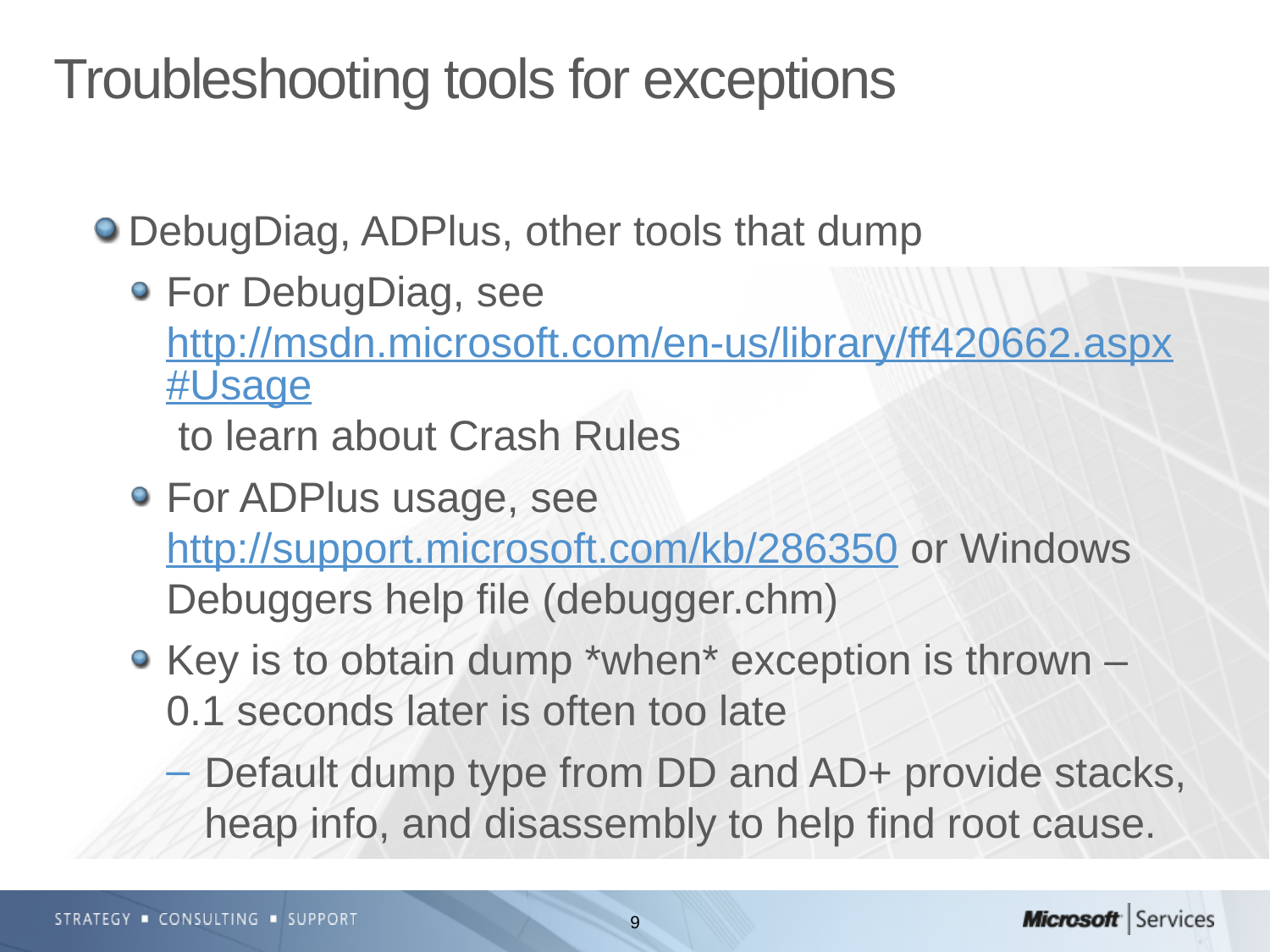

# Troubleshooting tools for exceptions
DebugDiag, ADPlus, other tools that dump
For DebugDiag, see http://msdn.microsoft.com/en-us/library/ff420662.aspx#Usage to learn about Crash Rules
For ADPlus usage, see http://support.microsoft.com/kb/286350 or Windows Debuggers help file (debugger.chm)
Key is to obtain dump *when* exception is thrown – 0.1 seconds later is often too late
Default dump type from DD and AD+ provide stacks, heap info, and disassembly to help find root cause.